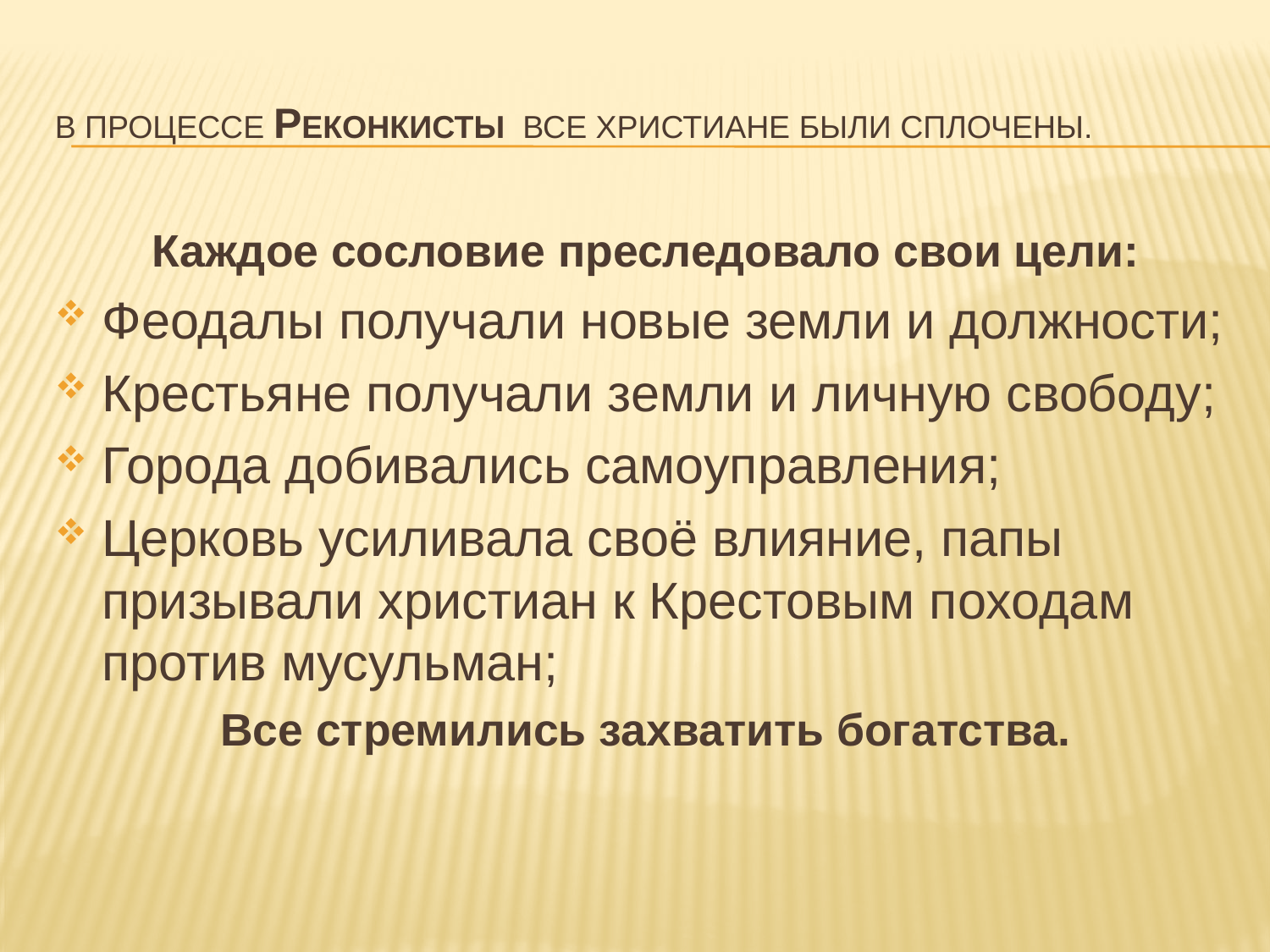

# В ПРОЦЕССЕ Реконкисты  ВСЕ ХРИСТИАНЕ БЫЛИ СПЛОЧЕНЫ.
Каждое сословие преследовало свои цели:
Феодалы получали новые земли и должности;
Крестьяне получали земли и личную свободу;
Города добивались самоуправления;
Церковь усиливала своё влияние, папы призывали христиан к Крестовым походам против мусульман;
Все стремились захватить богатства.